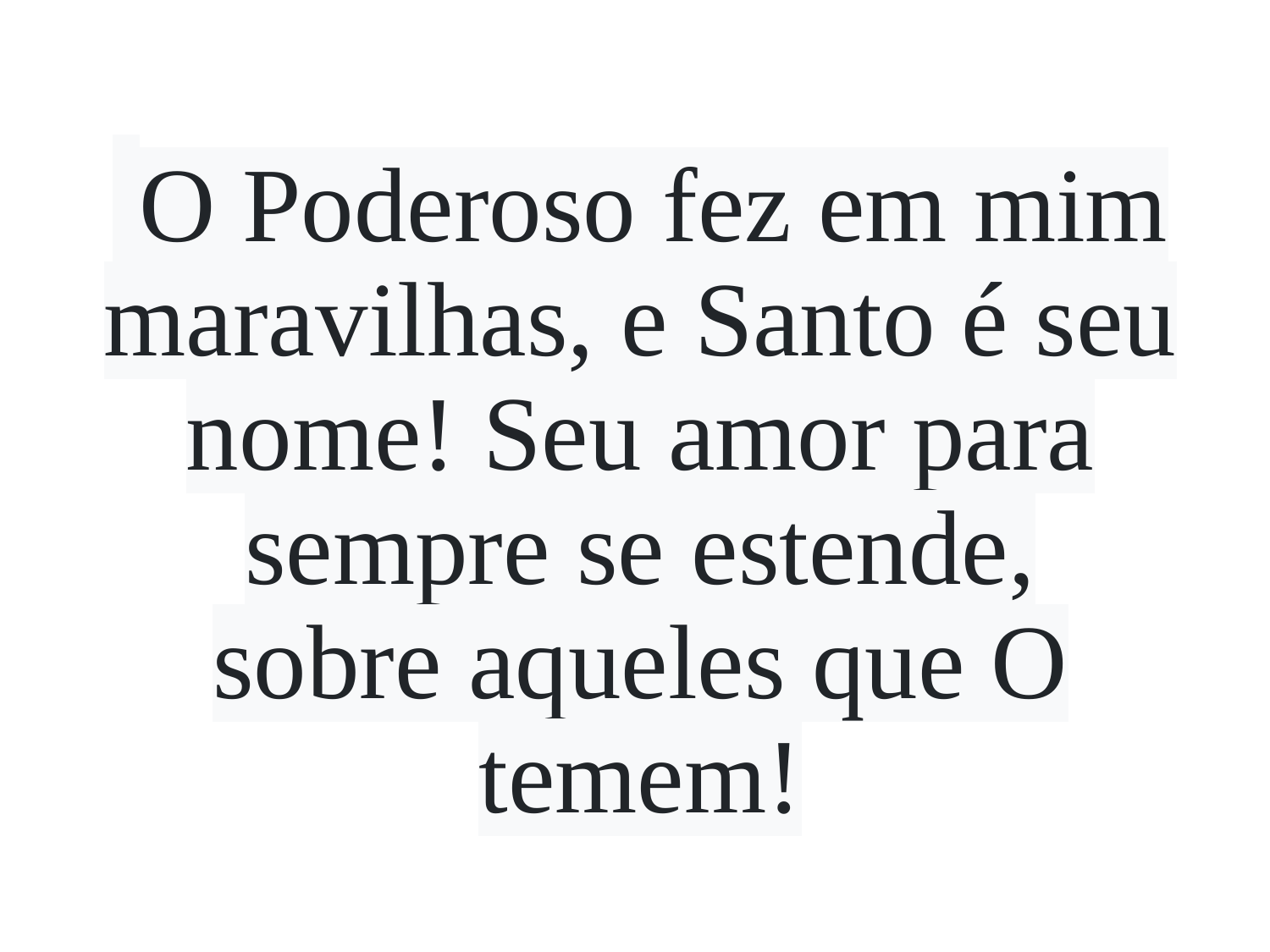

O Poderoso fez em mim maravilhas, e Santo é seu nome! Seu amor para sempre se estende,
sobre aqueles que O temem!